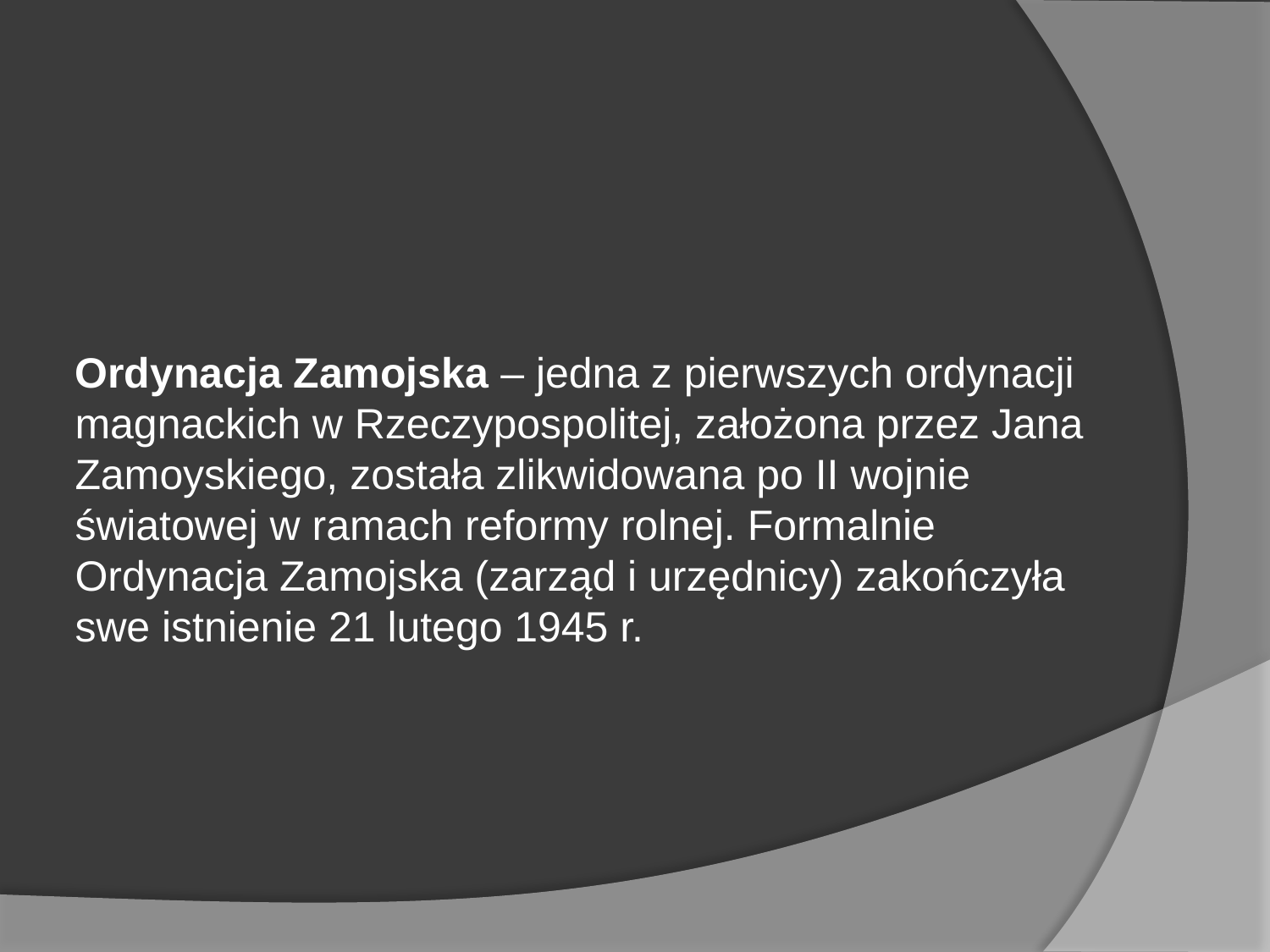

#
Ordynacja Zamojska – jedna z pierwszych ordynacji magnackich w Rzeczypospolitej, założona przez Jana Zamoyskiego, została zlikwidowana po II wojnie światowej w ramach reformy rolnej. Formalnie Ordynacja Zamojska (zarząd i urzędnicy) zakończyła swe istnienie 21 lutego 1945 r.